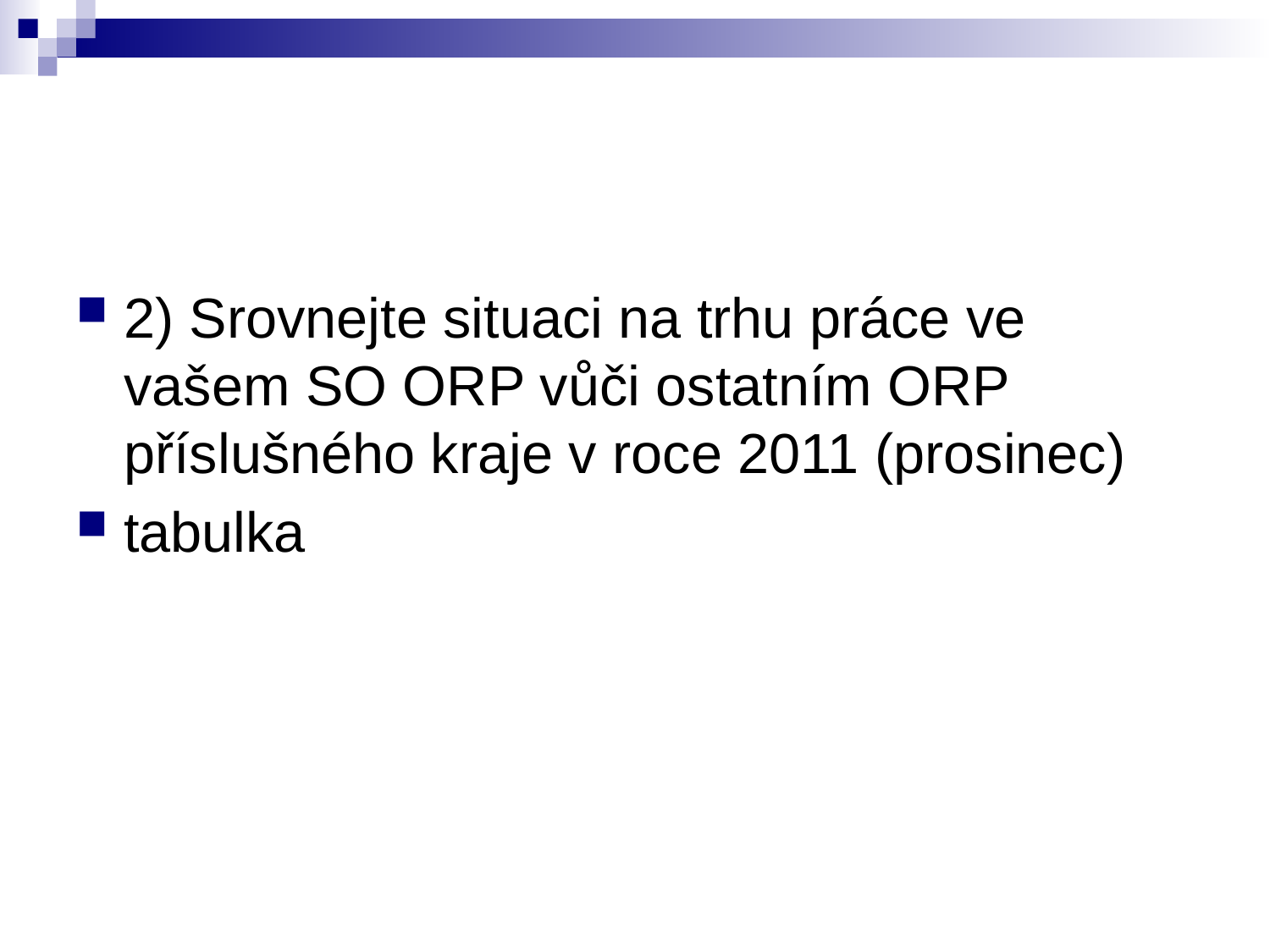

#
2) Srovnejte situaci na trhu práce ve vašem SO ORP vůči ostatním ORP příslušného kraje v roce 2011 (prosinec)
tabulka